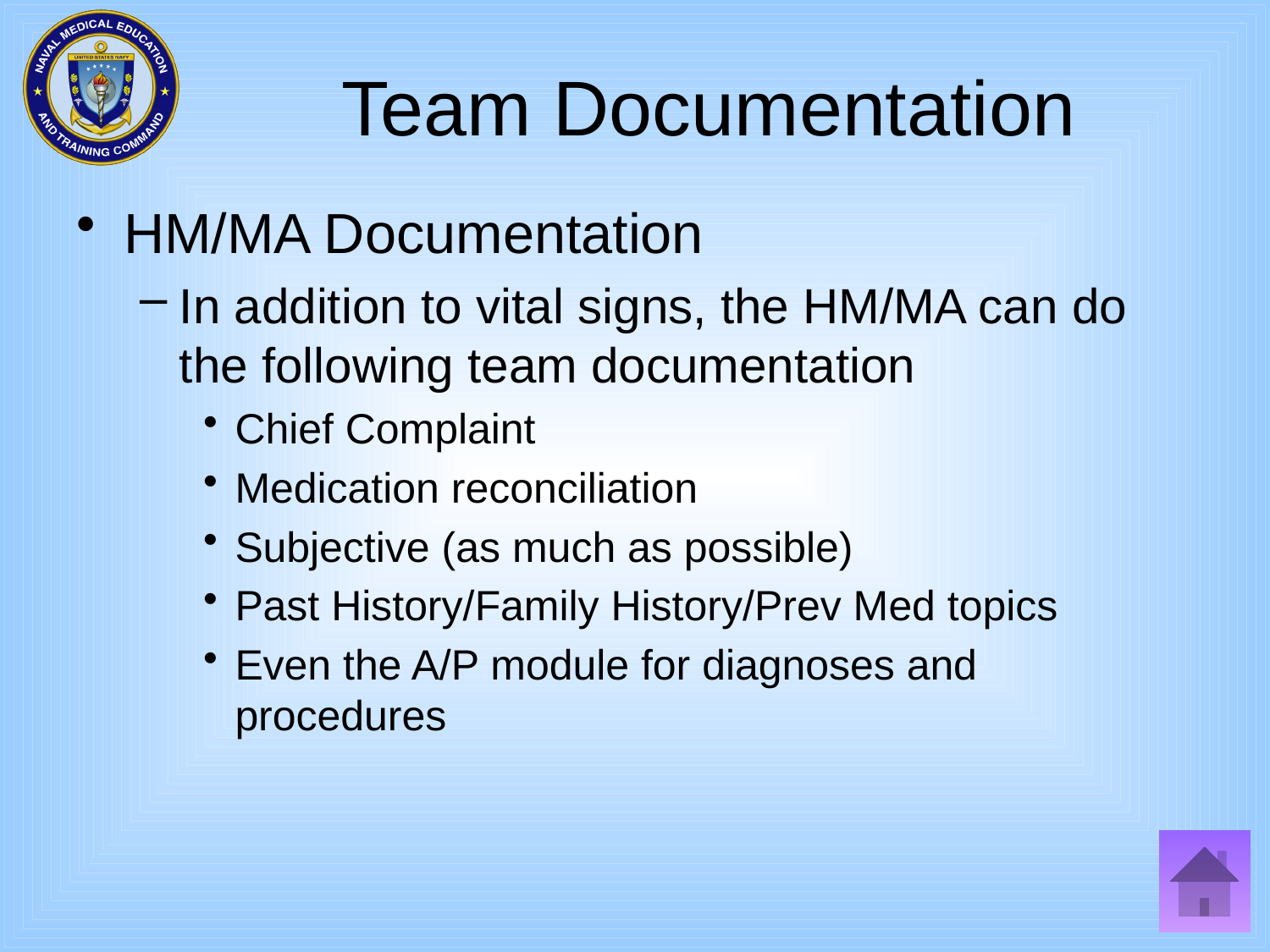

# Team Documentation
HM/MA Documentation
In addition to vital signs, the HM/MA can do the following team documentation
Chief Complaint
Medication reconciliation
Subjective (as much as possible)
Past History/Family History/Prev Med topics
Even the A/P module for diagnoses and procedures